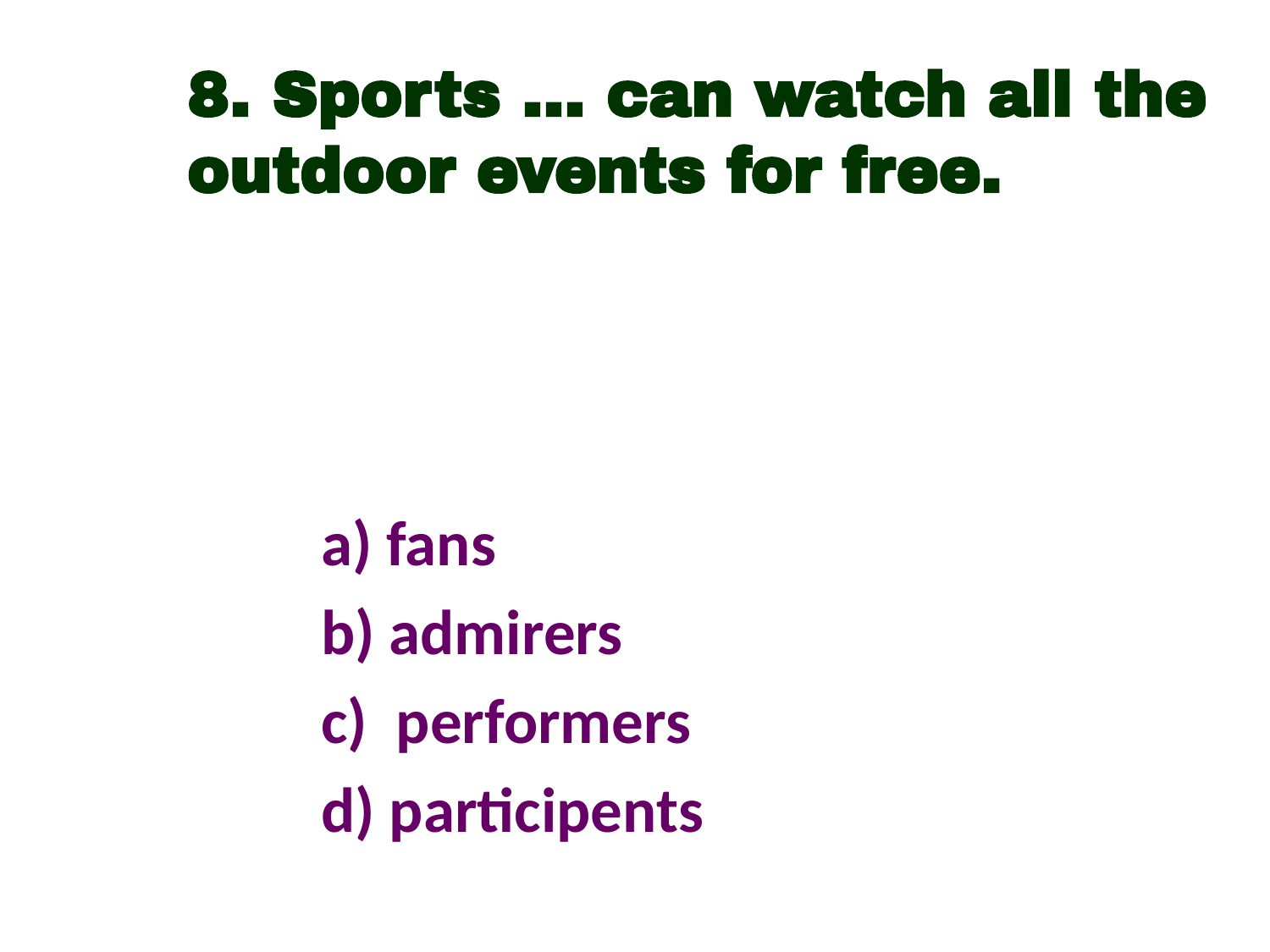

8. Sports … can watch all the outdoor events for free.
a) fans
b) admirers
c)  performers
d) participents